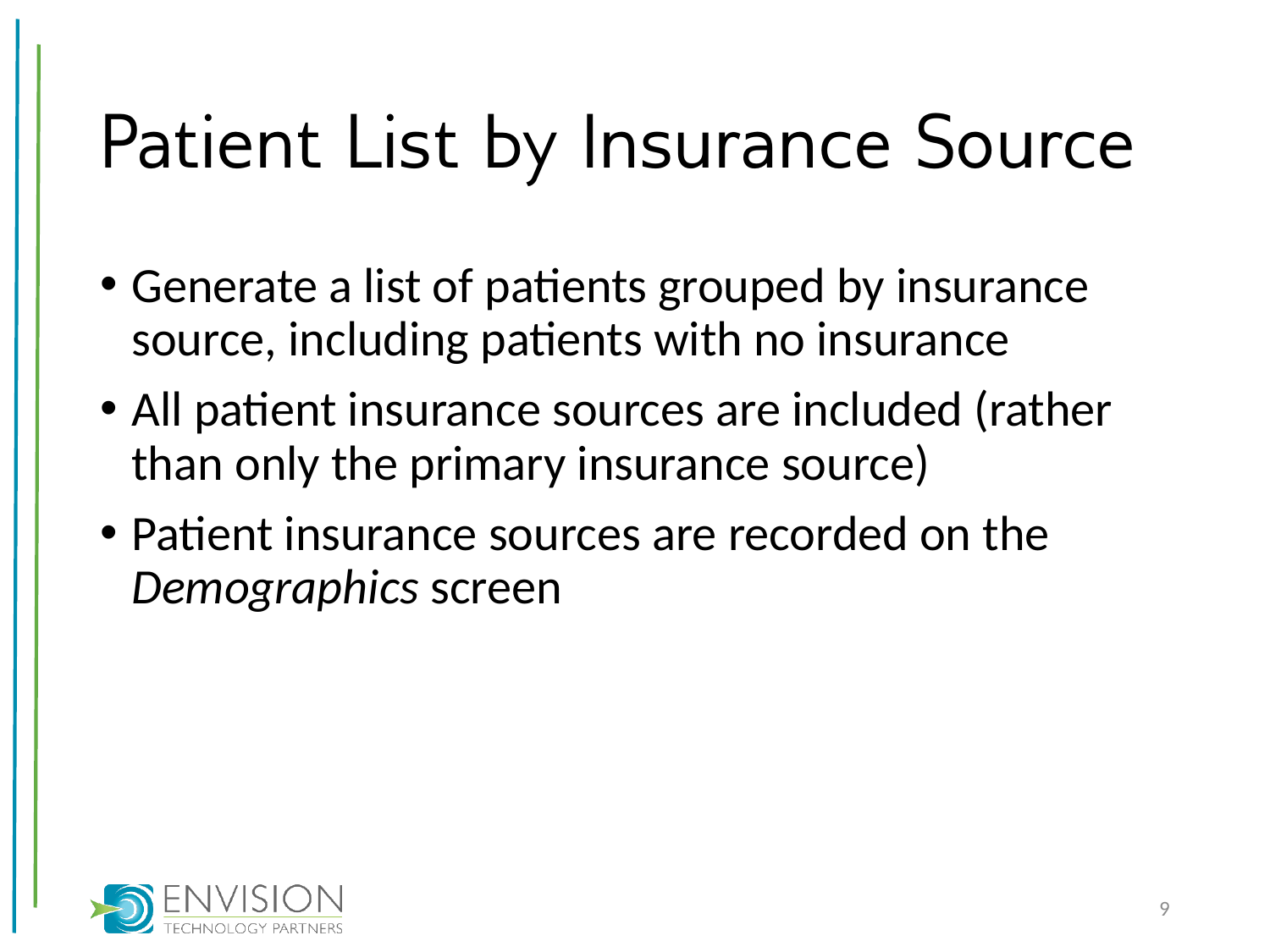

# Patient List by Insurance Source
Generate a list of patients grouped by insurance source, including patients with no insurance
All patient insurance sources are included (rather than only the primary insurance source)
Patient insurance sources are recorded on the Demographics screen
9